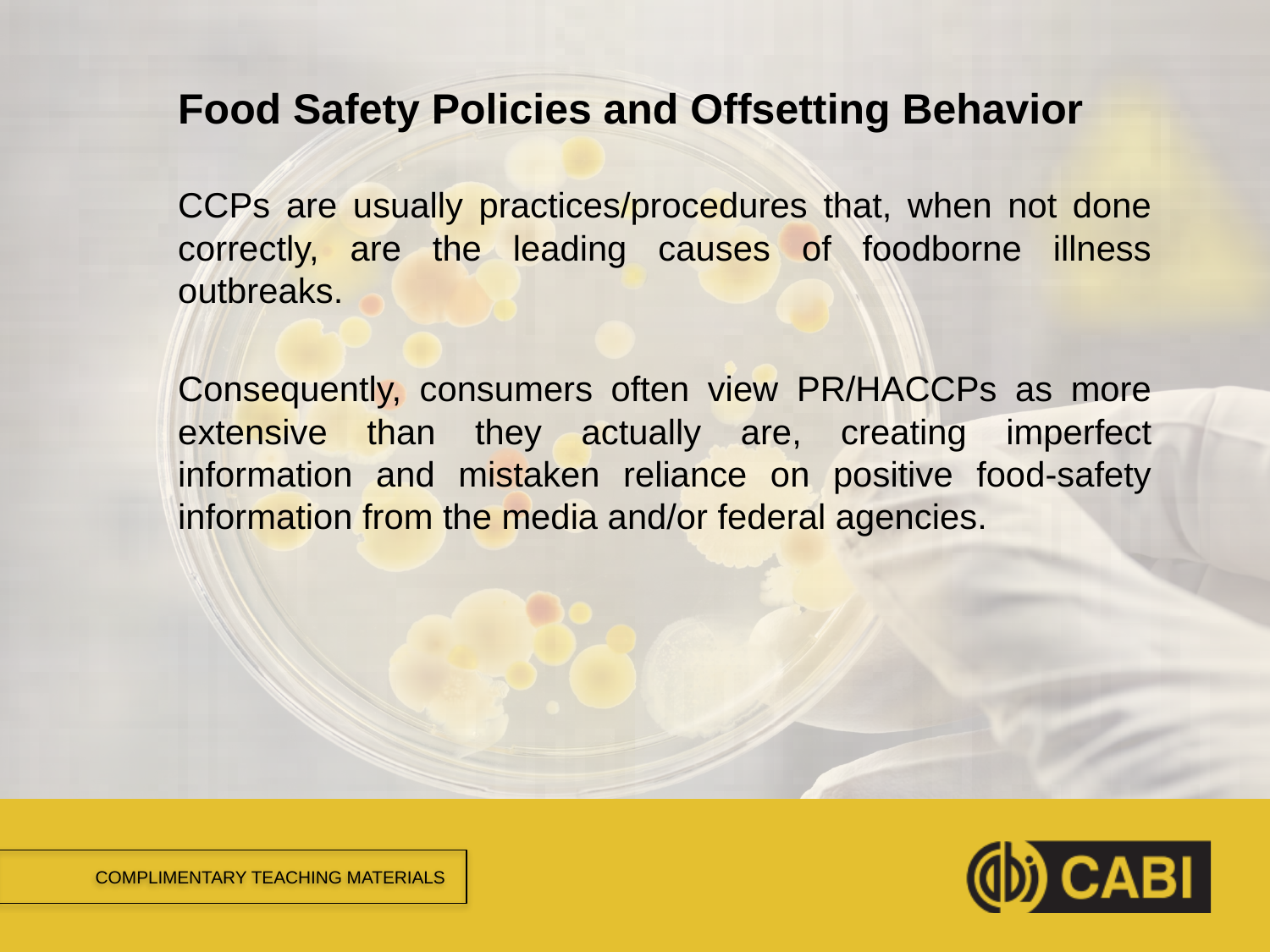

# Food Safety Policies and Offsetting Behavior
CCPs are usually practices/procedures that, when not done correctly, are the leading causes of foodborne illness outbreaks.

Consequently, consumers often view PR/HACCPs as more extensive than they actually are, creating imperfect information and mistaken reliance on positive food-safety information from the media and/or federal agencies.